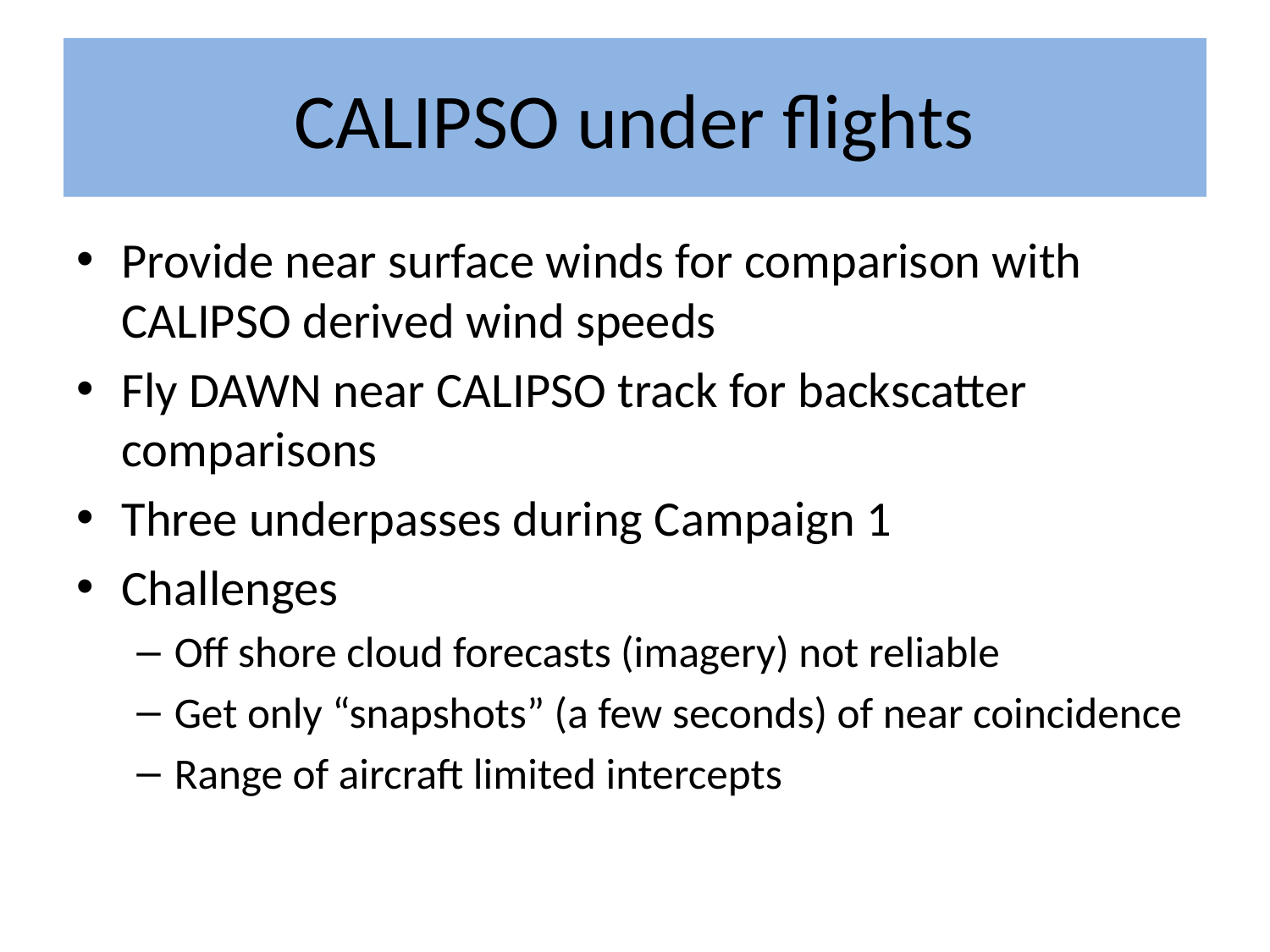

# CALIPSO under flights
Provide near surface winds for comparison with CALIPSO derived wind speeds
Fly DAWN near CALIPSO track for backscatter comparisons
Three underpasses during Campaign 1
Challenges
Off shore cloud forecasts (imagery) not reliable
Get only “snapshots” (a few seconds) of near coincidence
Range of aircraft limited intercepts